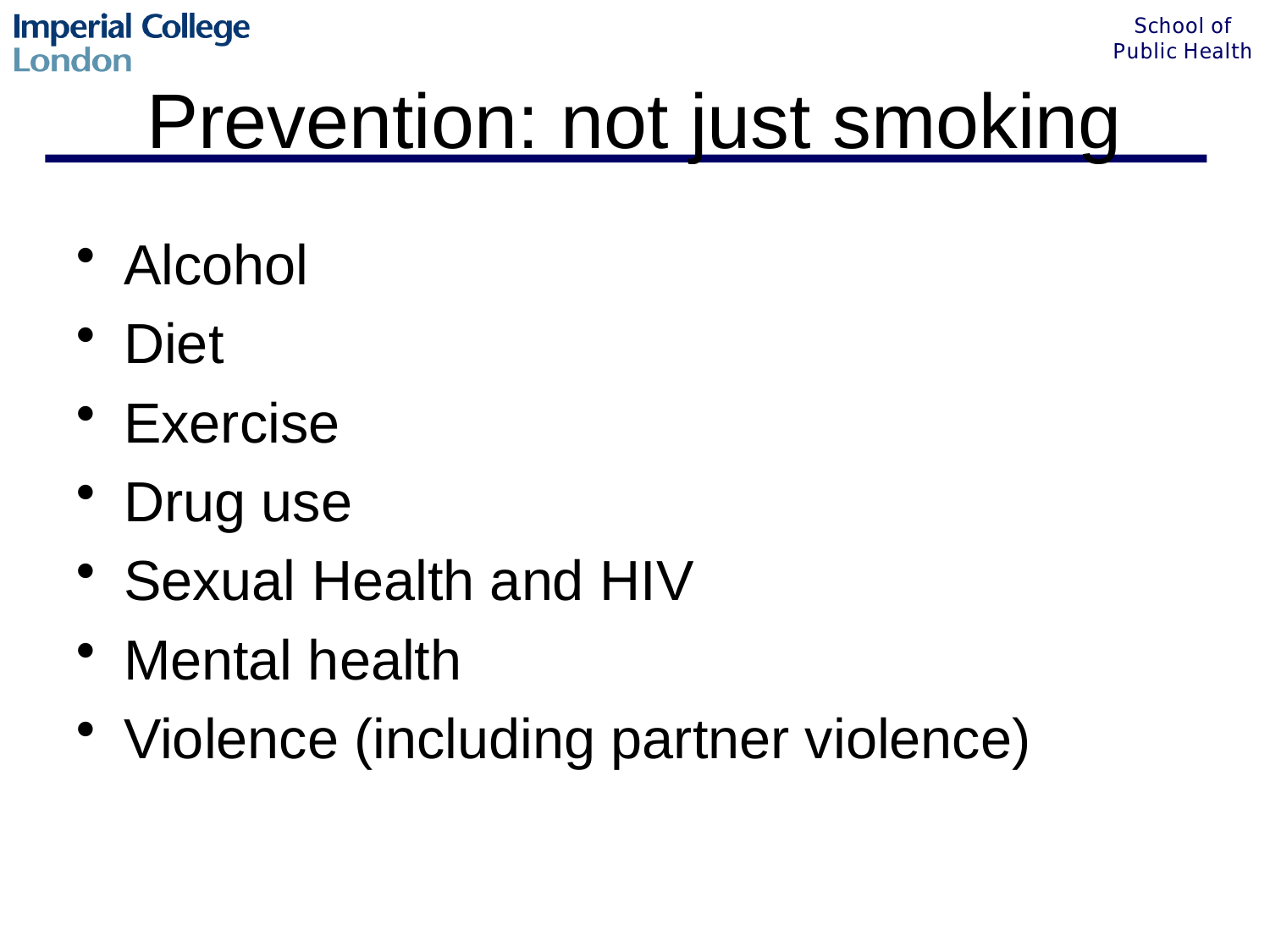

# Prevention: not just smoking
Alcohol
Diet
Exercise
Drug use
Sexual Health and HIV
Mental health
Violence (including partner violence)